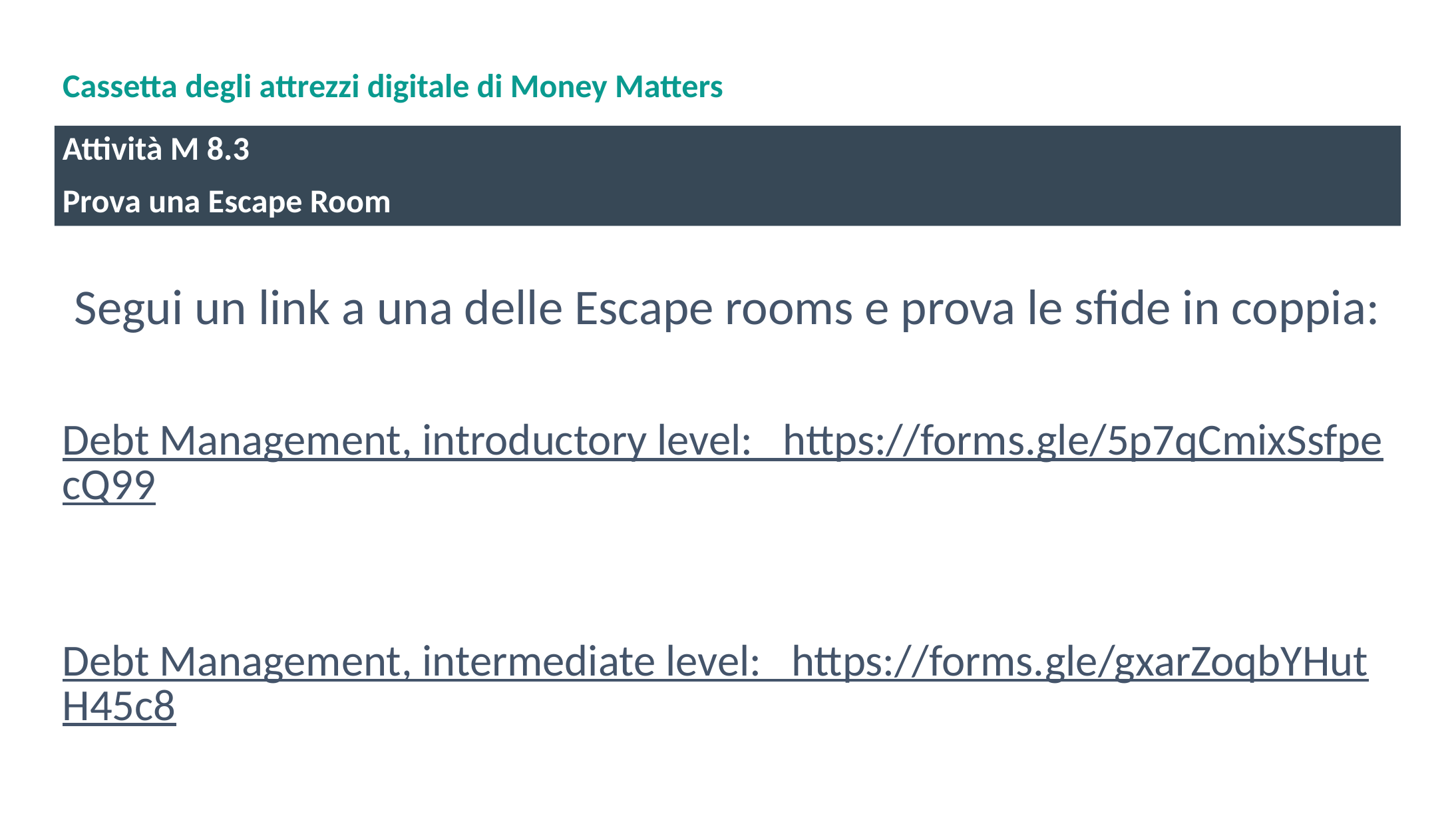

# Cassetta degli attrezzi digitale di Money Matters
Attività M 8.3
Prova una Escape Room
Segui un link a una delle Escape rooms e prova le sfide in coppia:

Debt Management, introductory level:   https://forms.gle/5p7qCmixSsfpecQ99

Debt Management, intermediate level:   https://forms.gle/gxarZoqbYHutH45c8